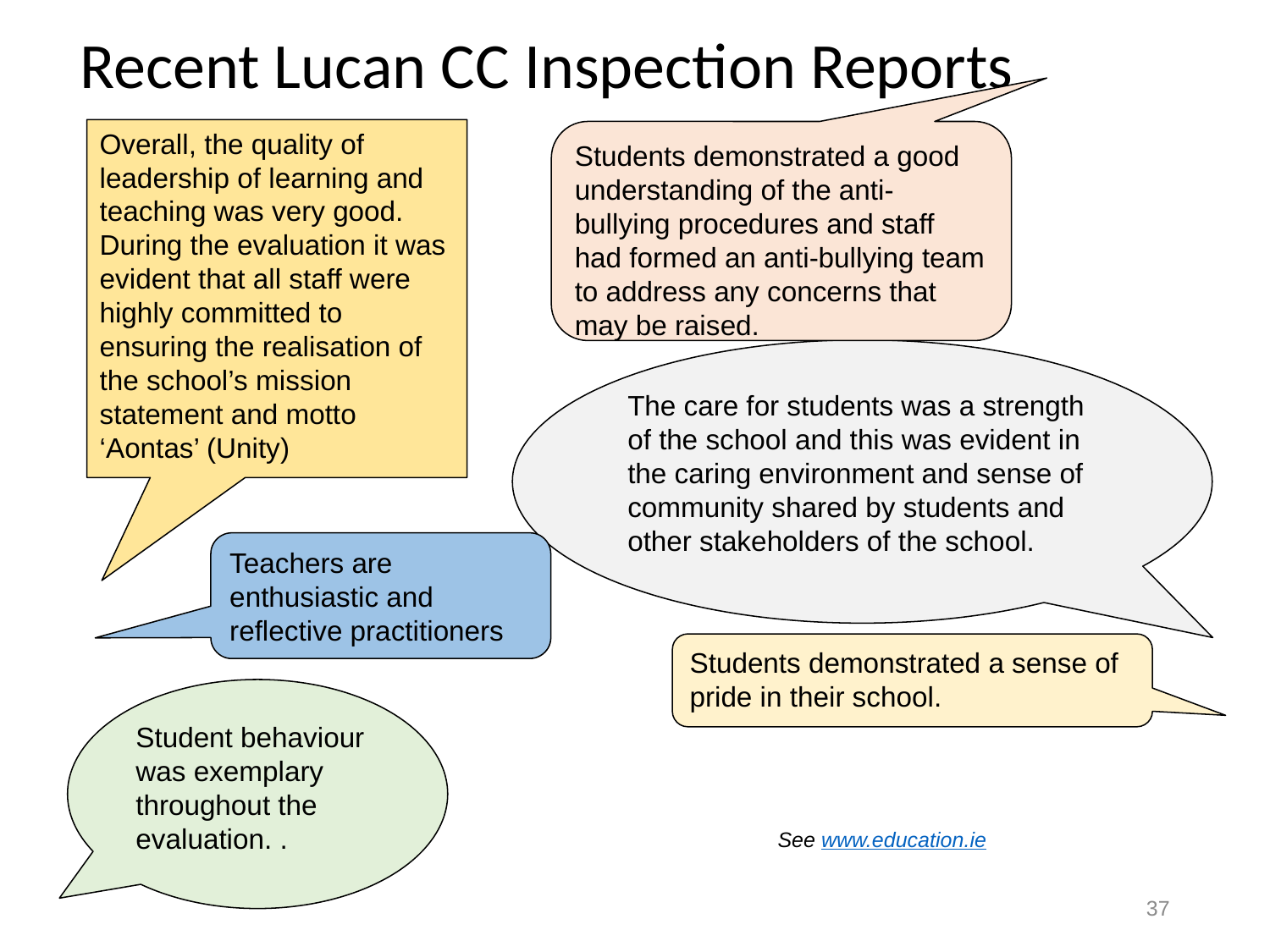

# Recent Lucan CC Inspection Reports
Overall, the quality of leadership of learning and teaching was very good. During the evaluation it was evident that all staff were highly committed to ensuring the realisation of the school’s mission statement and motto ‘Aontas’ (Unity)
Students demonstrated a good understanding of the anti-bullying procedures and staff had formed an anti-bullying team to address any concerns that may be raised.
The care for students was a strength of the school and this was evident in the caring environment and sense of community shared by students and other stakeholders of the school.
Teachers are enthusiastic and reflective practitioners
Students demonstrated a sense of pride in their school.
Student behaviour was exemplary throughout the evaluation. .
See www.education.ie
37